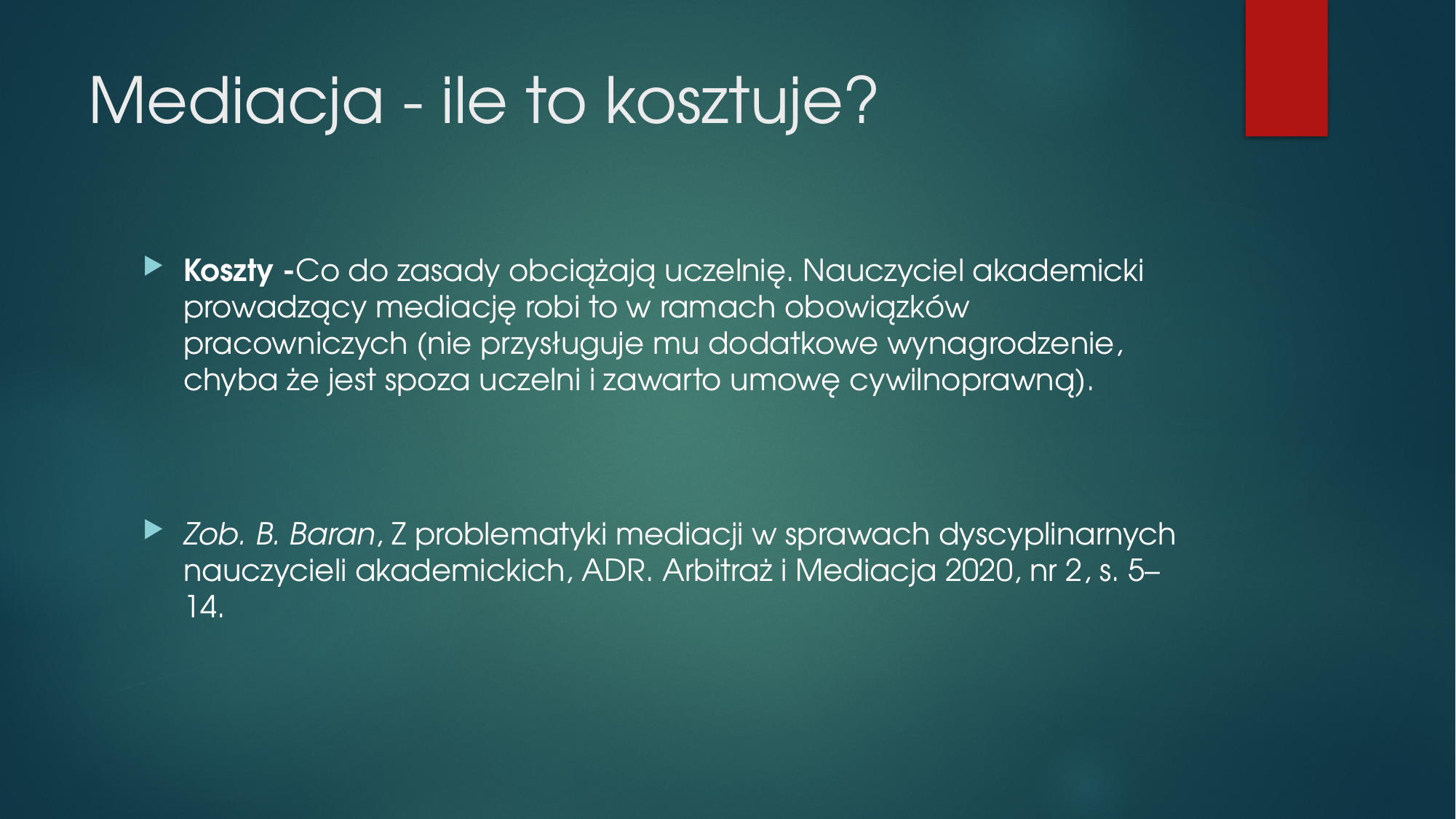

# Mediacja - ile to kosztuje?
Koszty -Co do zasady obciążają uczelnię. Nauczyciel akademicki prowadzący mediację robi to w ramach obowiązków pracowniczych (nie przysługuje mu dodatkowe wynagrodzenie, chyba że jest spoza uczelni i zawarto umowę cywilnoprawną).

Zob. B. Baran, Z problematyki mediacji w sprawach dyscyplinarnych nauczycieli akademickich, ADR. Arbitraż i Mediacja 2020, nr 2, s. 5–14.